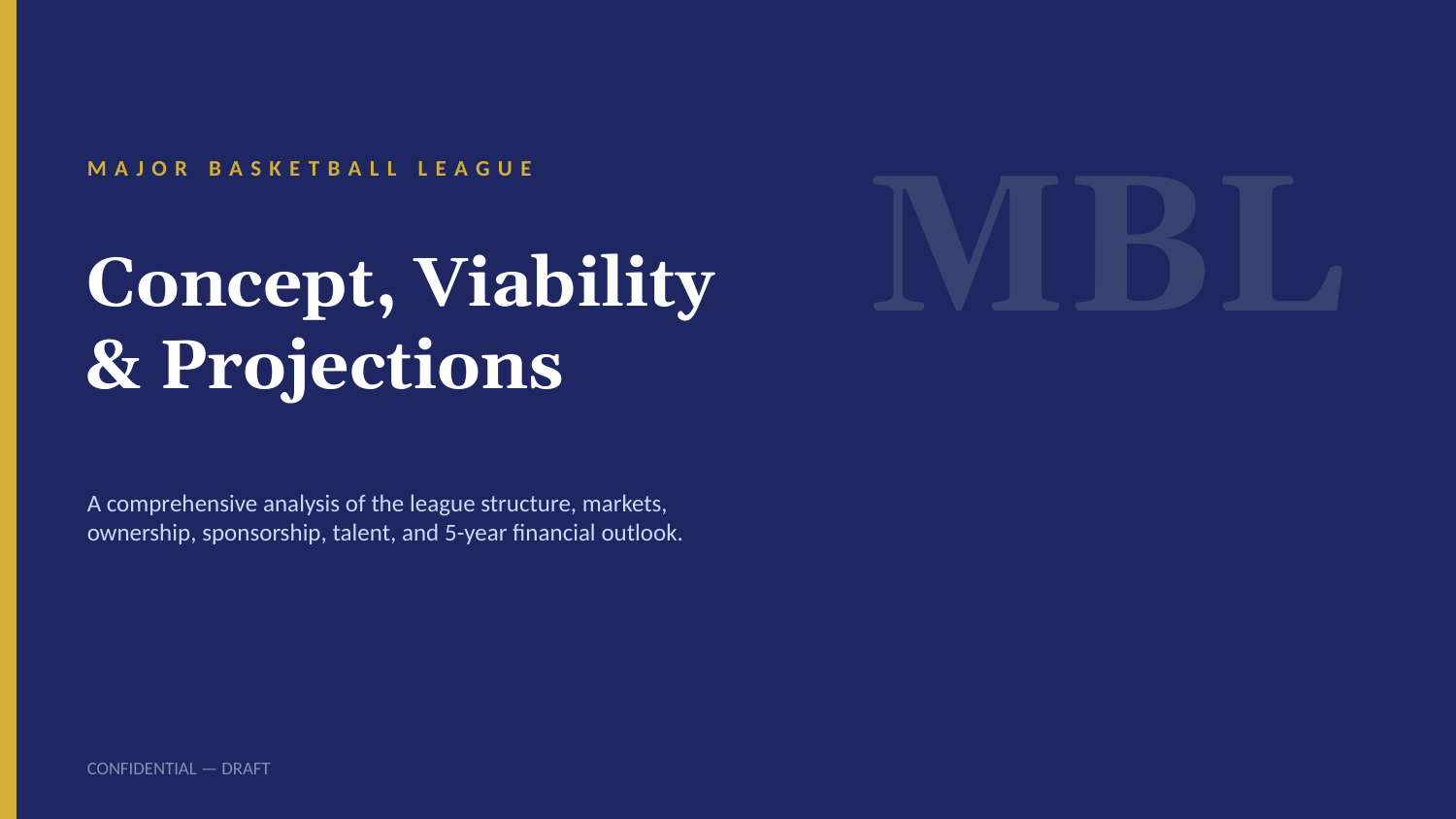

MBL
MAJOR BASKETBALL LEAGUE
Concept, Viability
& Projections
A comprehensive analysis of the league structure, markets,
ownership, sponsorship, talent, and 5-year financial outlook.
CONFIDENTIAL — DRAFT